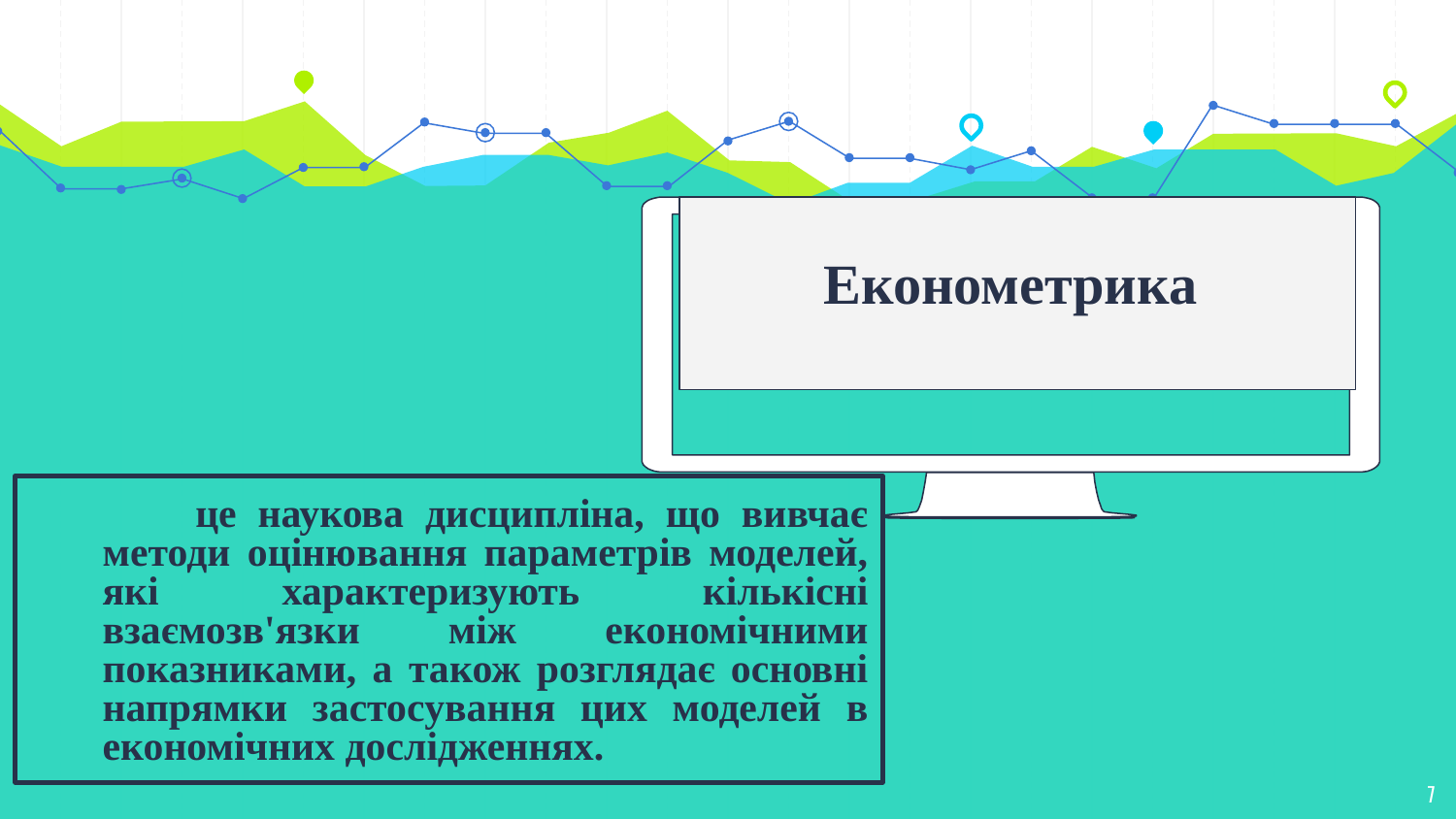

Економетрика

       це наукова дисципліна, що вивчає методи оцінювання параметрів моделей, які характеризують кількісні взаємозв'язки між економічними показниками, а також розглядає основні напрямки застосування цих моделей в економічних дослідженнях.
7